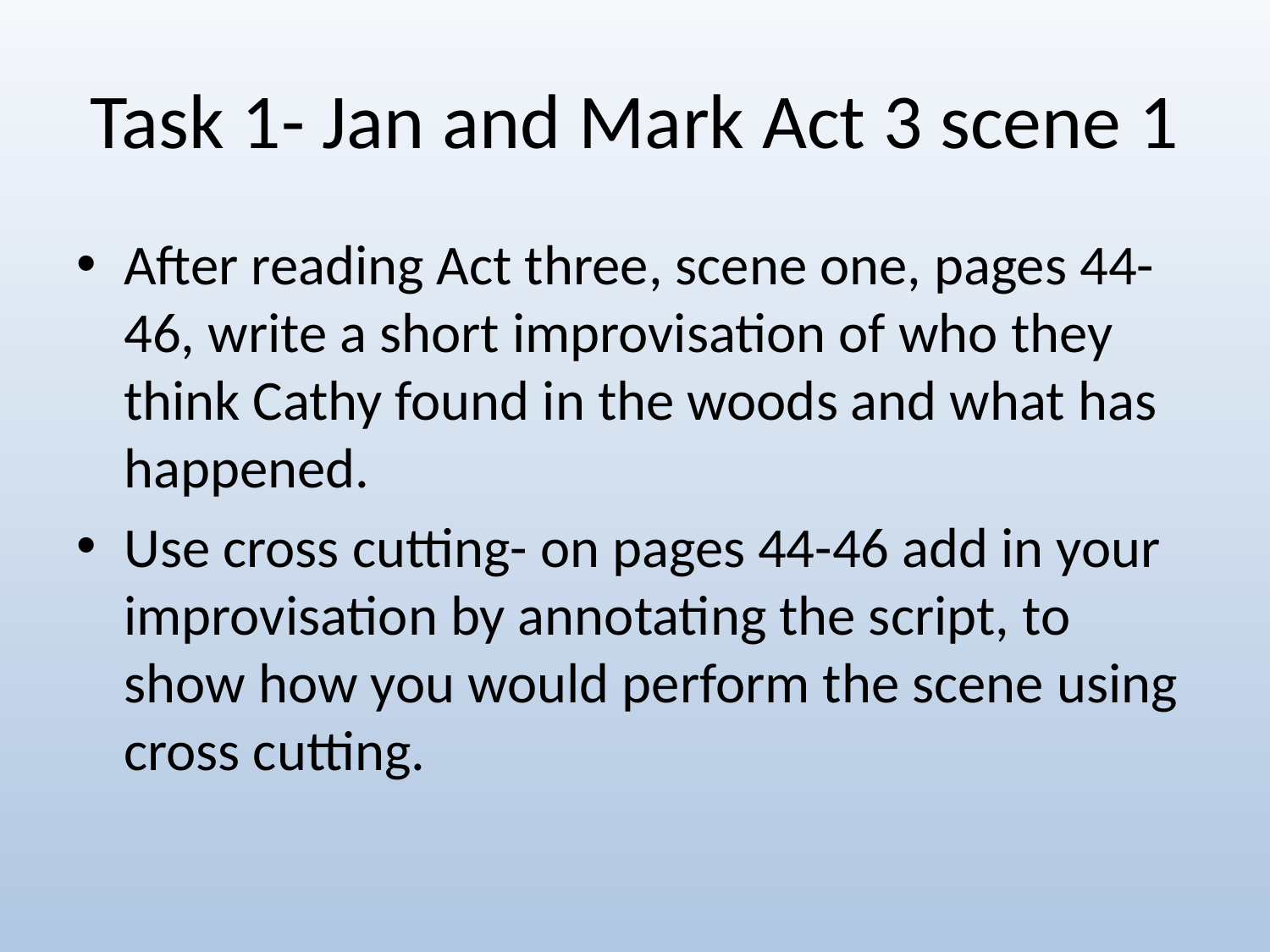

# Task 1- Jan and Mark Act 3 scene 1
After reading Act three, scene one, pages 44-46, write a short improvisation of who they think Cathy found in the woods and what has happened.
Use cross cutting- on pages 44-46 add in your improvisation by annotating the script, to show how you would perform the scene using cross cutting.